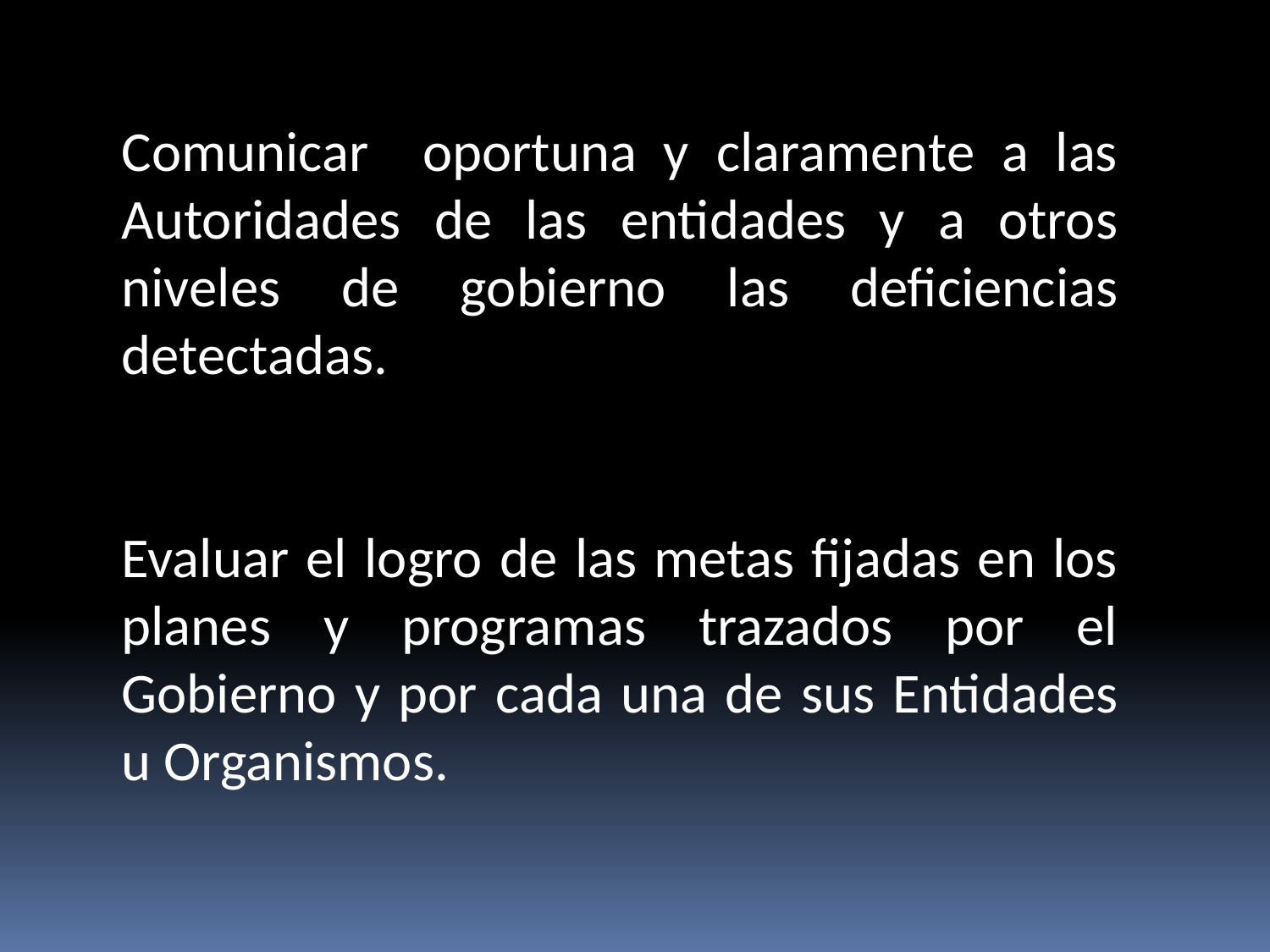

Comunicar  oportuna y claramente a las Autoridades de las entidades y a otros niveles de gobierno las deficiencias detectadas.

Evaluar el logro de las metas fijadas en los planes y programas trazados por el Gobierno y por cada una de sus Entidades u Organismos.